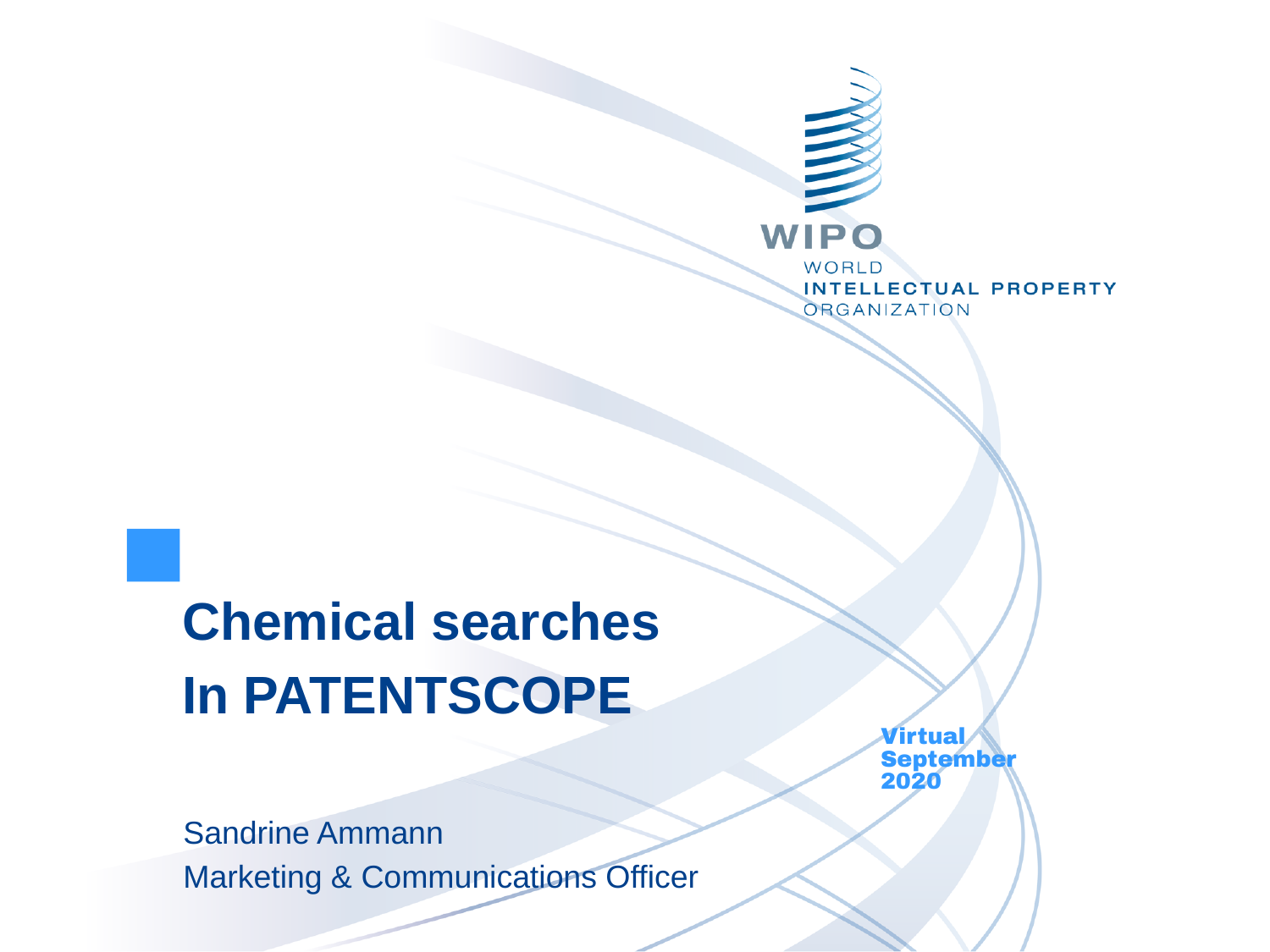

Chemical searches
In PATENTSCOPE
Virtual
September
2020
Sandrine Ammann
Marketing & Communications Officer